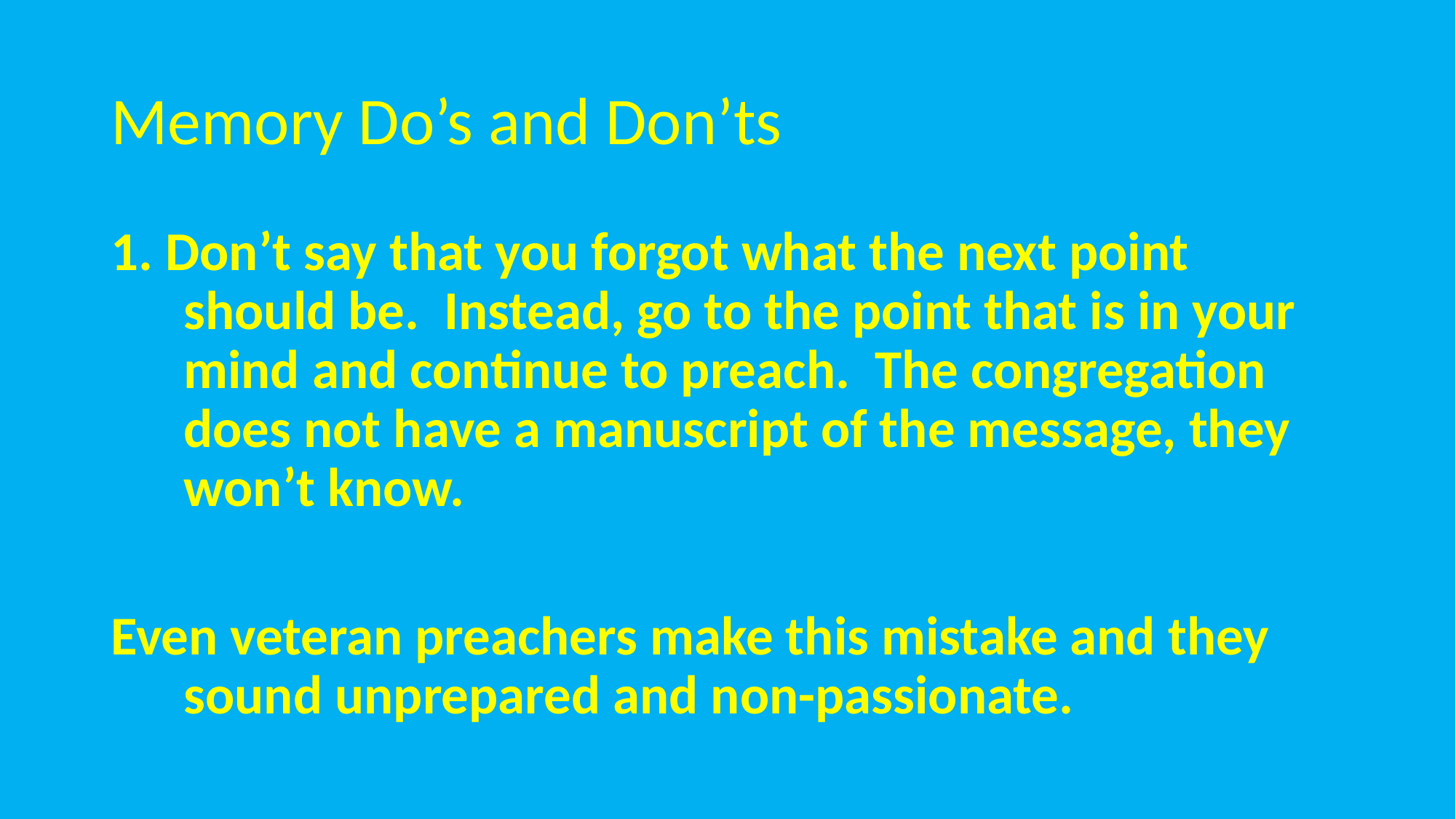

# Memory Do’s and Don’ts
1. Don’t say that you forgot what the next point should be.  Instead, go to the point that is in your mind and continue to preach.  The congregation does not have a manuscript of the message, they won’t know.

Even veteran preachers make this mistake and they sound unprepared and non-passionate.